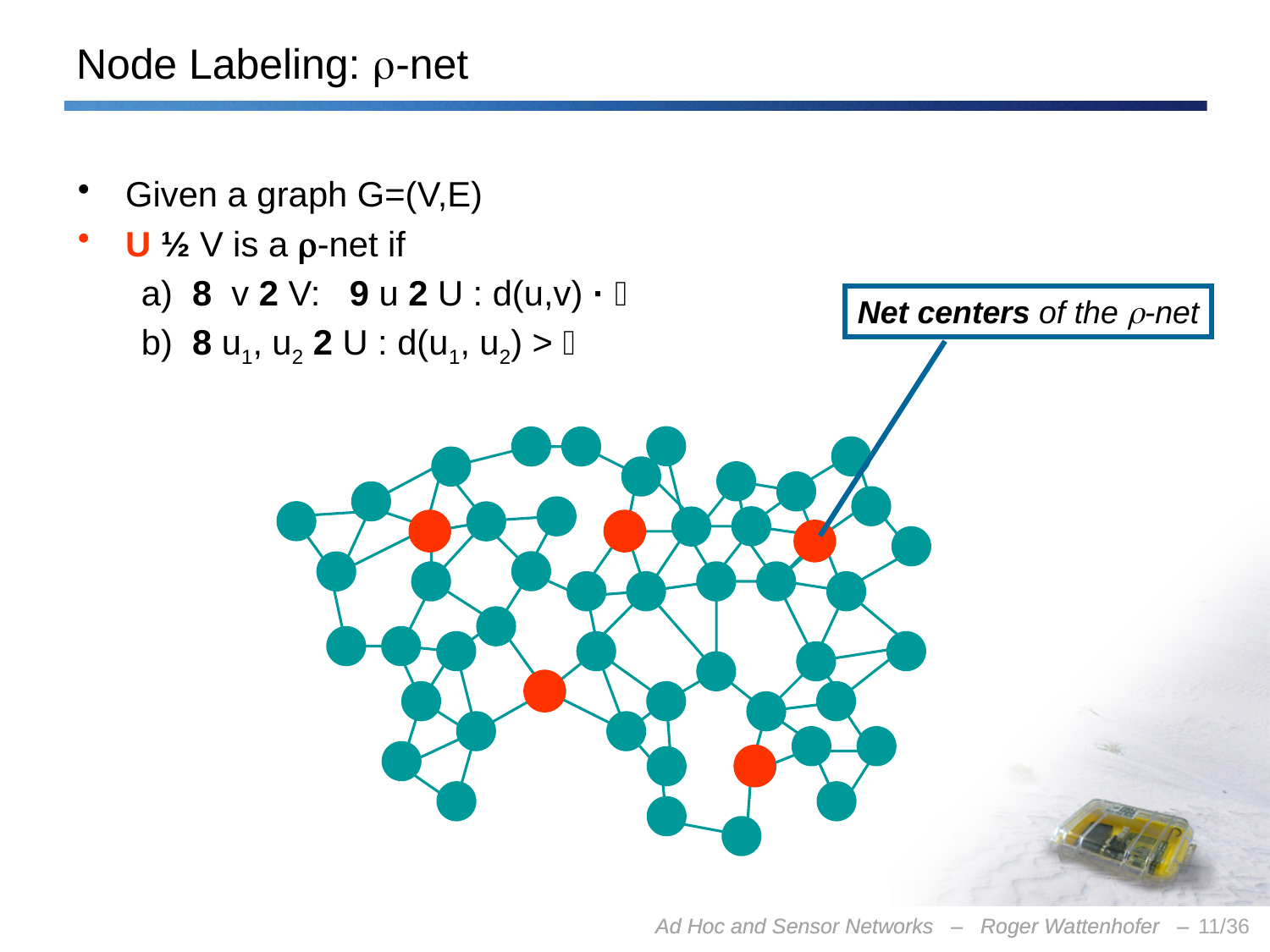

# Node Labeling: ρ-net

Given a graph G=(V,E)
U ½ V is a ρ-net if
a)  8  v 2 V:   9 u 2 U : d(u,v) · ρ
b)  8 u1, u2 2 U : d(u1, u2) > ρ

Net centers of the ρ-net